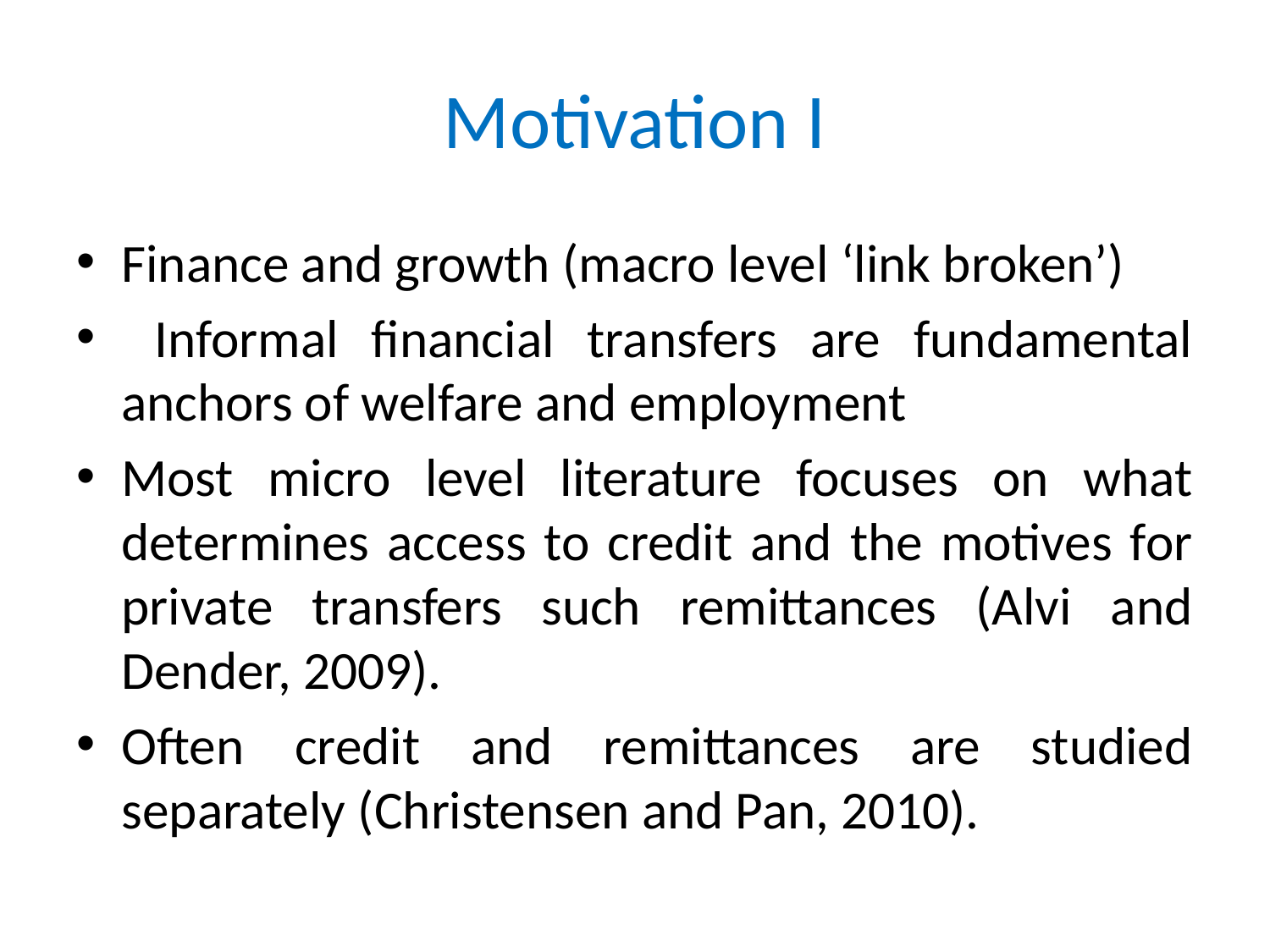

# Motivation I
Finance and growth (macro level ‘link broken’)
 Informal financial transfers are fundamental anchors of welfare and employment
Most micro level literature focuses on what determines access to credit and the motives for private transfers such remittances (Alvi and Dender, 2009).
Often credit and remittances are studied separately (Christensen and Pan, 2010).